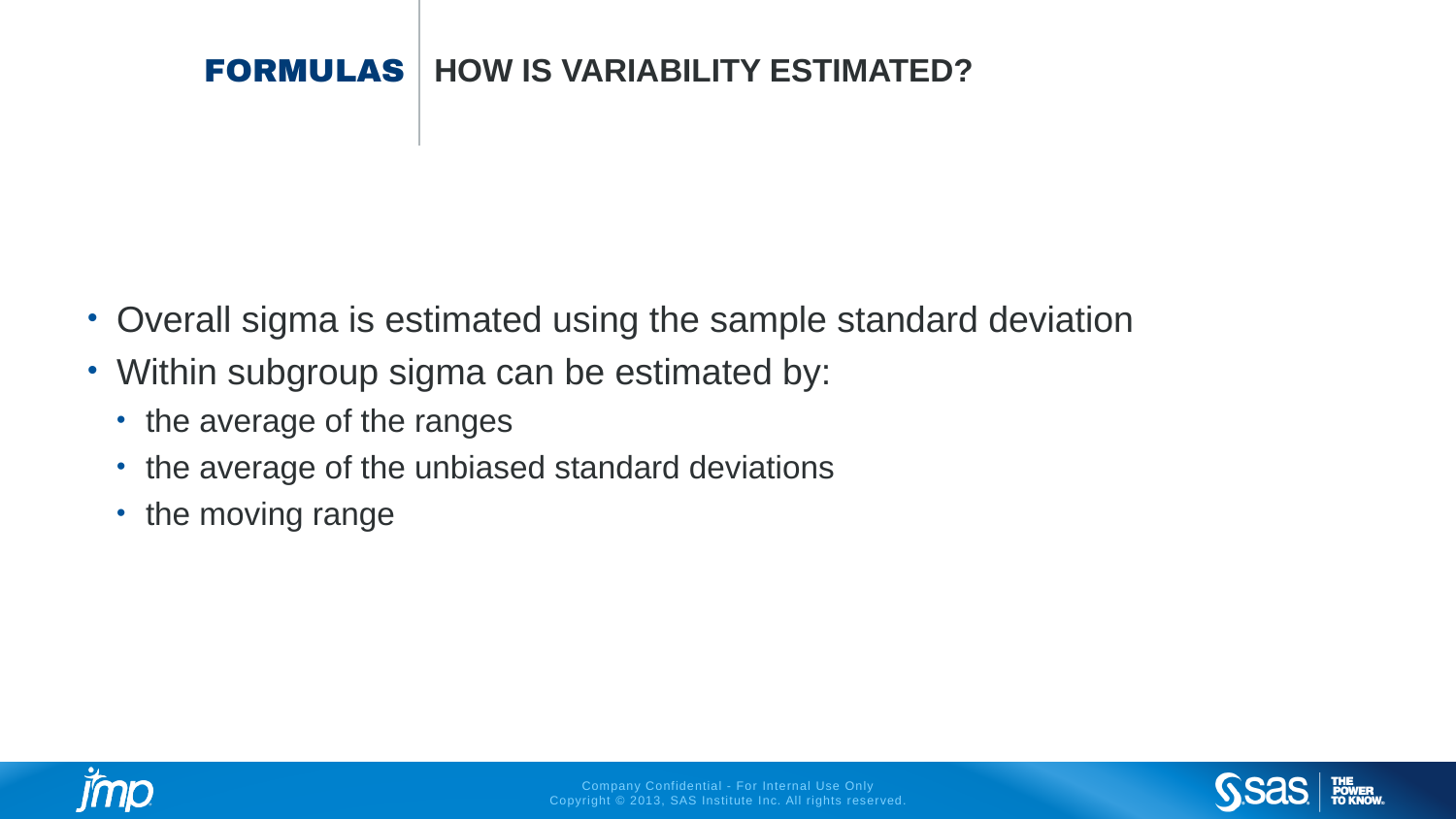

# Formulas
How is Variability estimated?
Overall sigma is estimated using the sample standard deviation
Within subgroup sigma can be estimated by:
the average of the ranges
the average of the unbiased standard deviations
the moving range